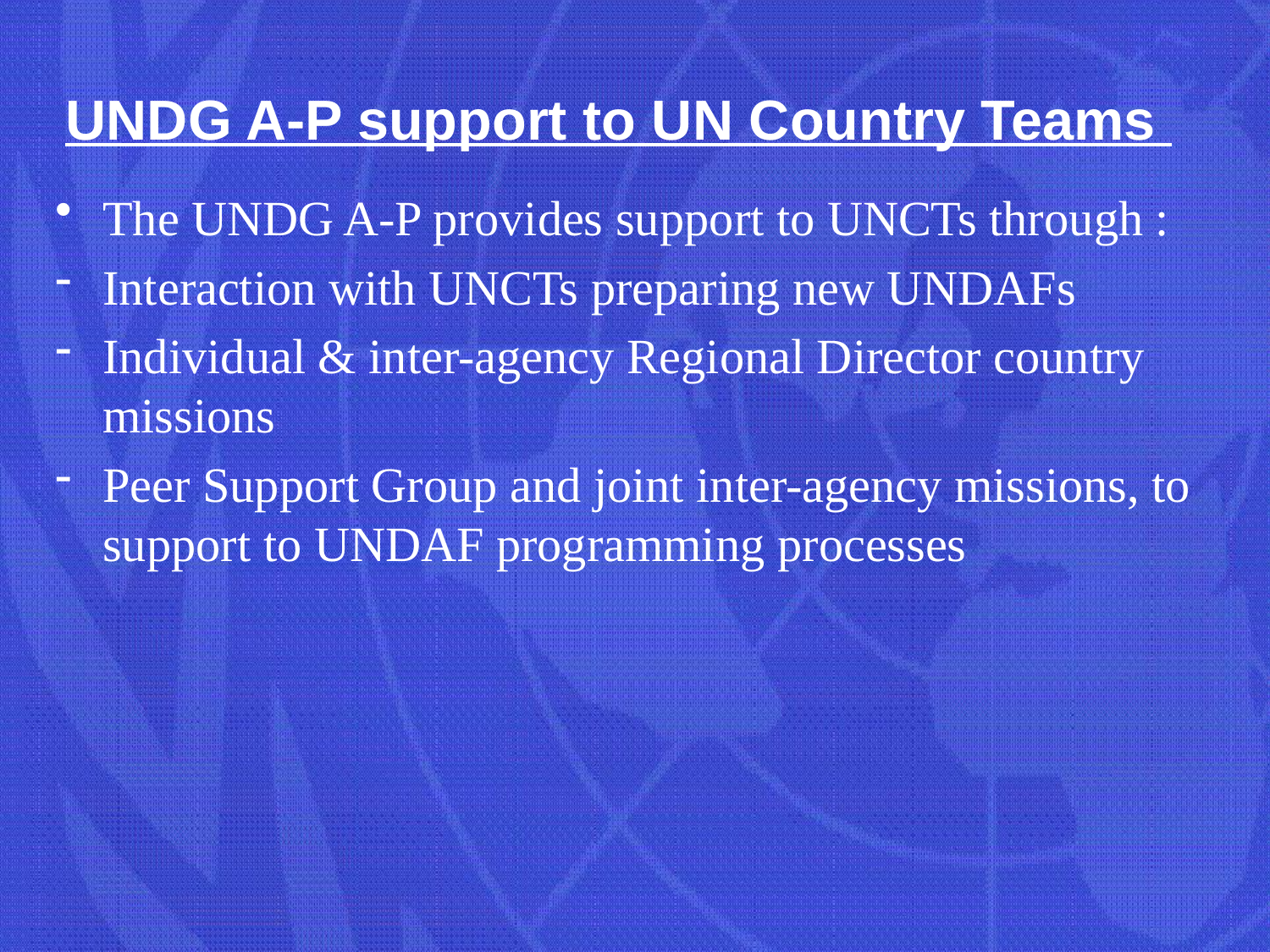

# UNDG A-P support to UN Country Teams
The UNDG A-P provides support to UNCTs through :
Interaction with UNCTs preparing new UNDAFs
Individual & inter-agency Regional Director country missions
Peer Support Group and joint inter-agency missions, to support to UNDAF programming processes